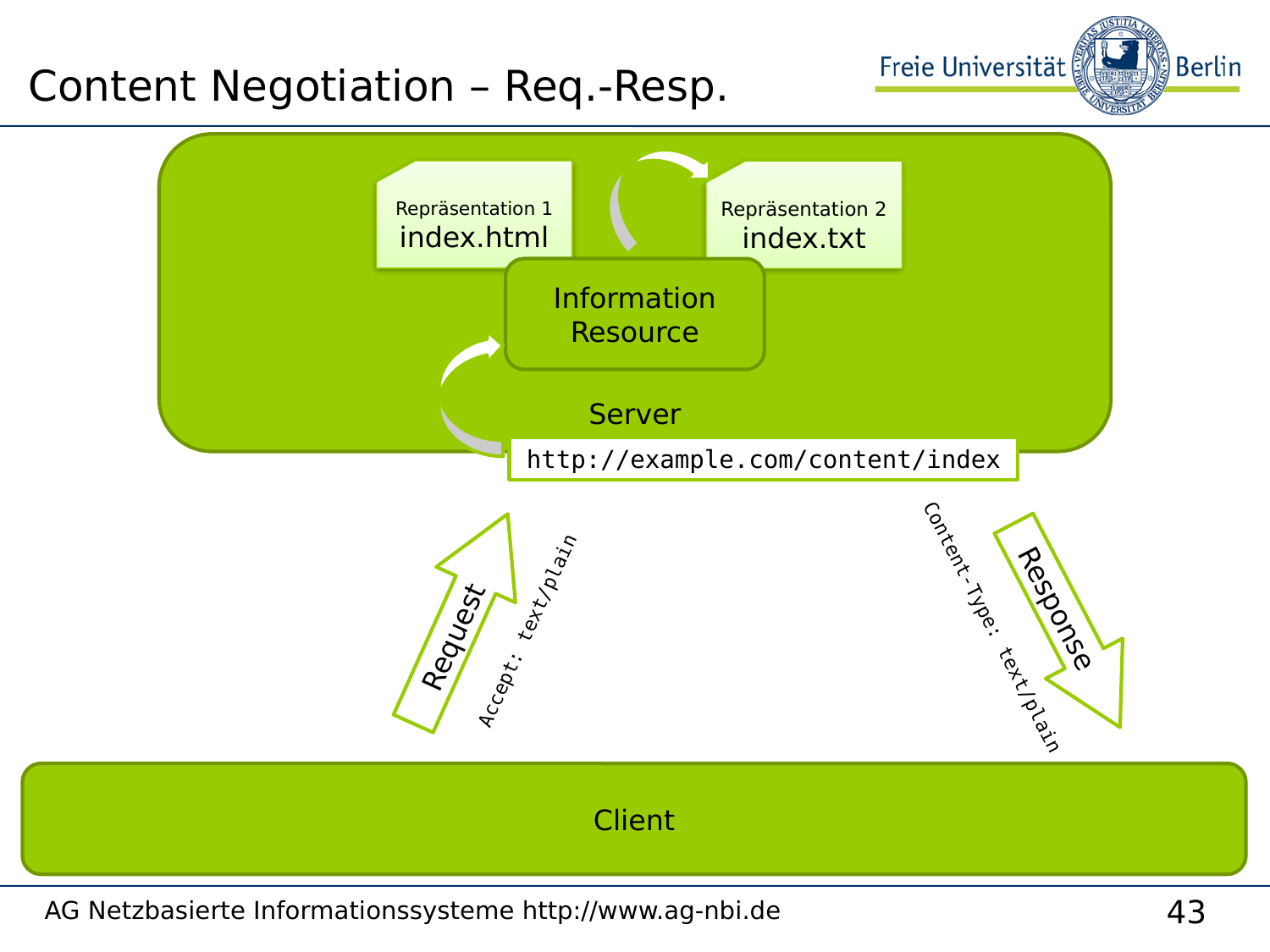

# Content Negotiation – Req.-Resp.

Server
Repräsentation 1
index.html
Repräsentation 2
index.txt
Information Resource

http://example.com/content/index
Request
Response
Content-Type: text/plain
Accept: text/plain
Client
AG Netzbasierte Informationssysteme http://www.ag-nbi.de